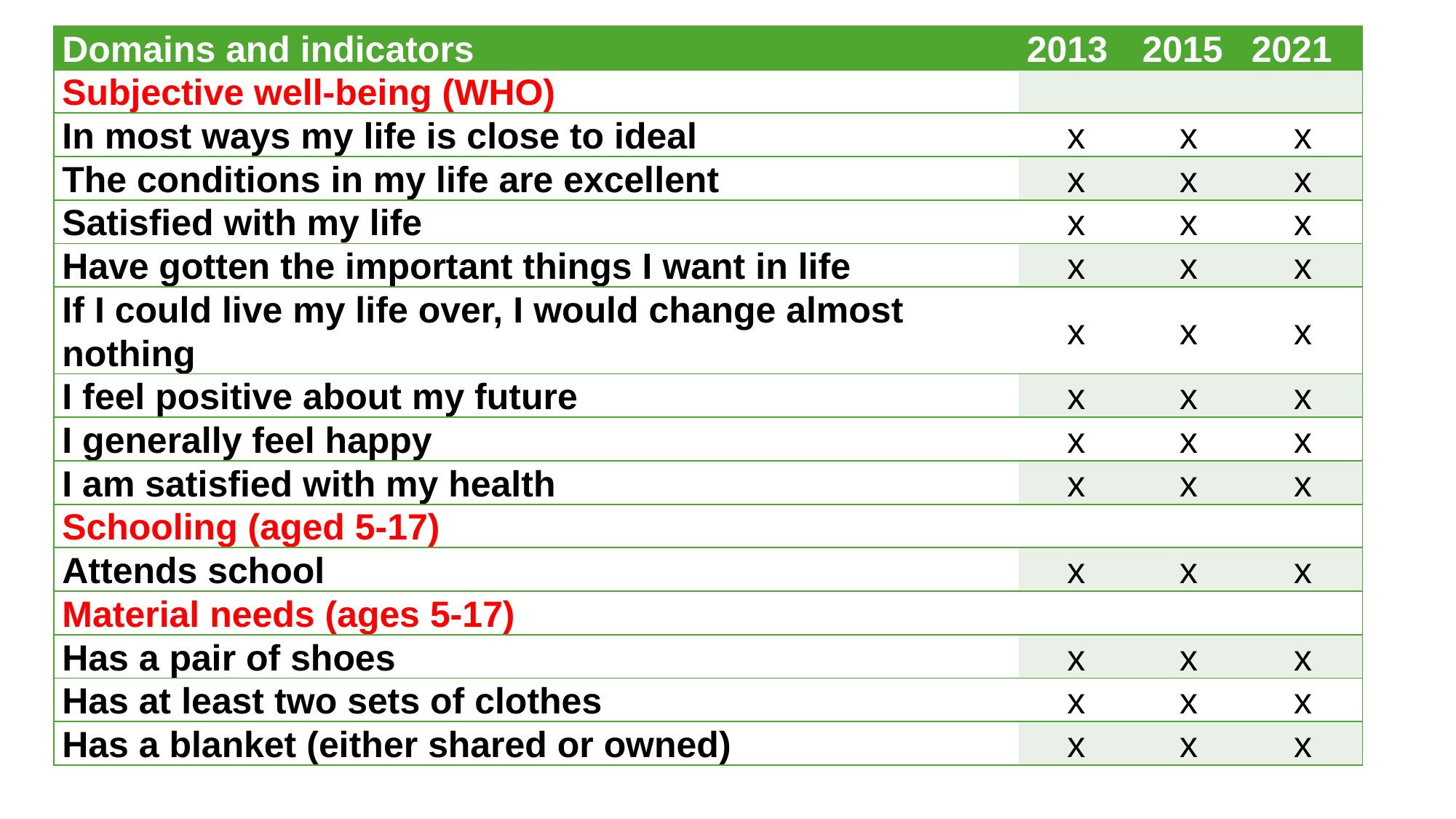

| Domains and indicators | 2013 | 2015 | 2021 |
| --- | --- | --- | --- |
| Subjective well-being (WHO) |  |  |  |
| In most ways my life is close to ideal | x | x | x |
| The conditions in my life are excellent | x | x | x |
| Satisfied with my life | x | x | x |
| Have gotten the important things I want in life | x | x | x |
| If I could live my life over, I would change almost nothing | x | x | x |
| I feel positive about my future | x | x | x |
| I generally feel happy | x | x | x |
| I am satisfied with my health | x | x | x |
| Schooling (aged 5-17) |  |  |  |
| Attends school | x | x | x |
| Material needs (ages 5-17) |  |  |  |
| Has a pair of shoes | x | x | x |
| Has at least two sets of clothes | x | x | x |
| Has a blanket (either shared or owned) | x | x | x |